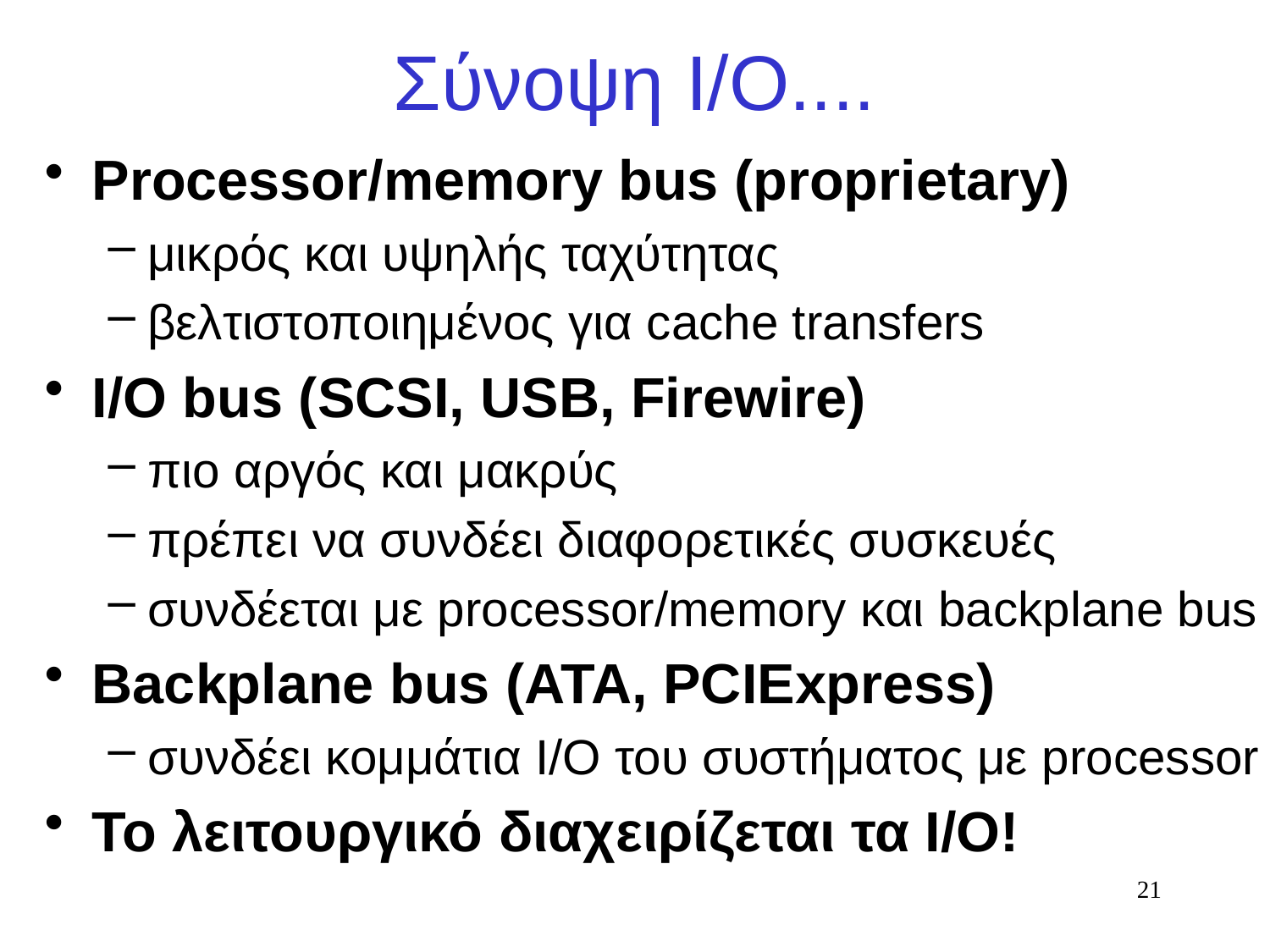

# Σύνοψη Ι/Ο....
Processor/memory bus (proprietary)
μικρός και υψηλής ταχύτητας
βελτιστοποιημένος για cache transfers
I/O bus (SCSI, USB, Firewire)
πιο αργός και μακρύς
πρέπει να συνδέει διαφορετικές συσκευές
συνδέεται με processor/memory και backplane bus
Backplane bus (ATA, PCIExpress)
συνδέει κομμάτια Ι/Ο του συστήματος με processor
Το λειτουργικό διαχειρίζεται τα Ι/Ο!

21